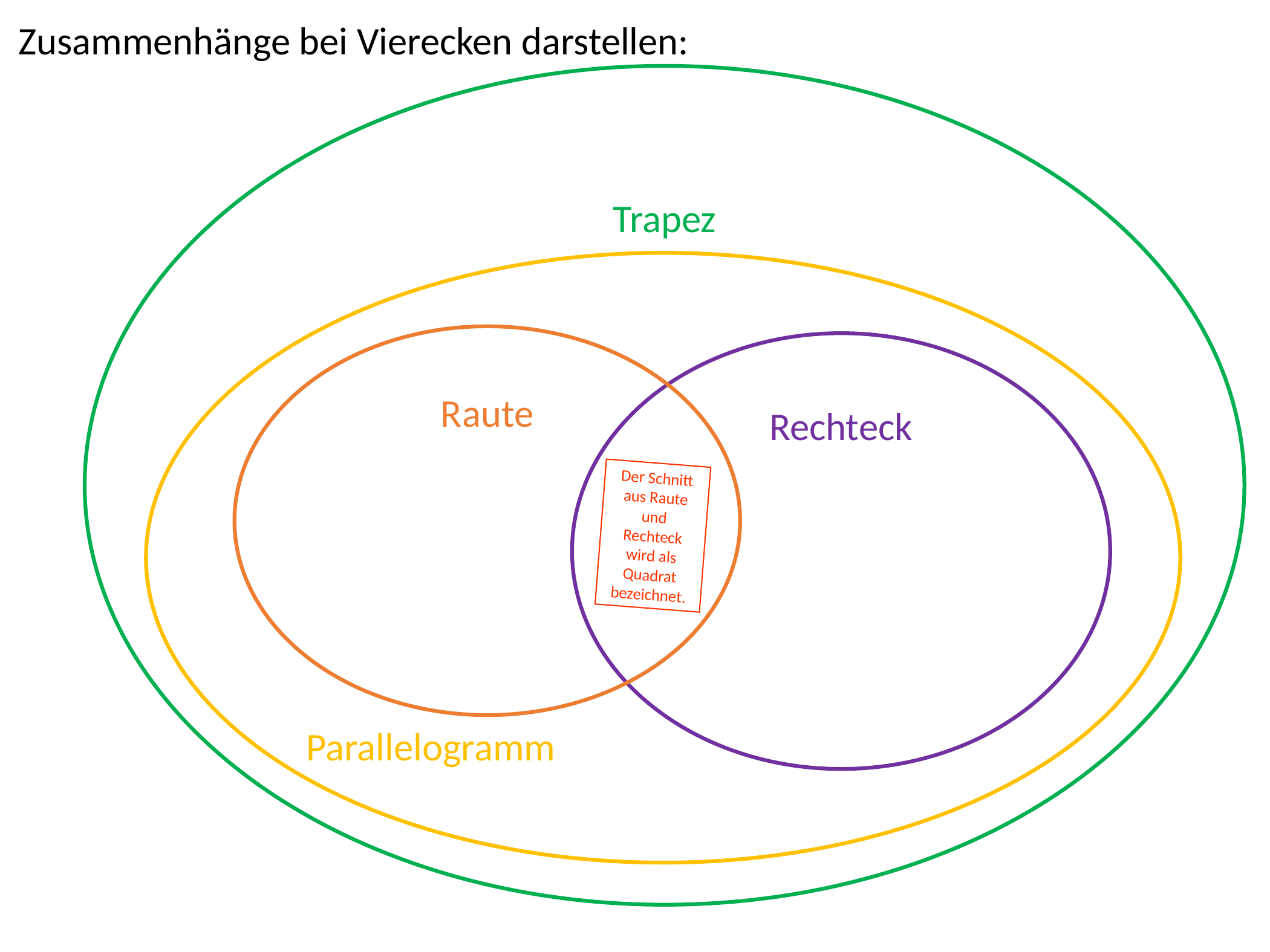

Trapez
Parallelogramm
Raute
Rechteck
Der Schnitt aus Raute und Rechteck wird als Quadrat bezeichnet.